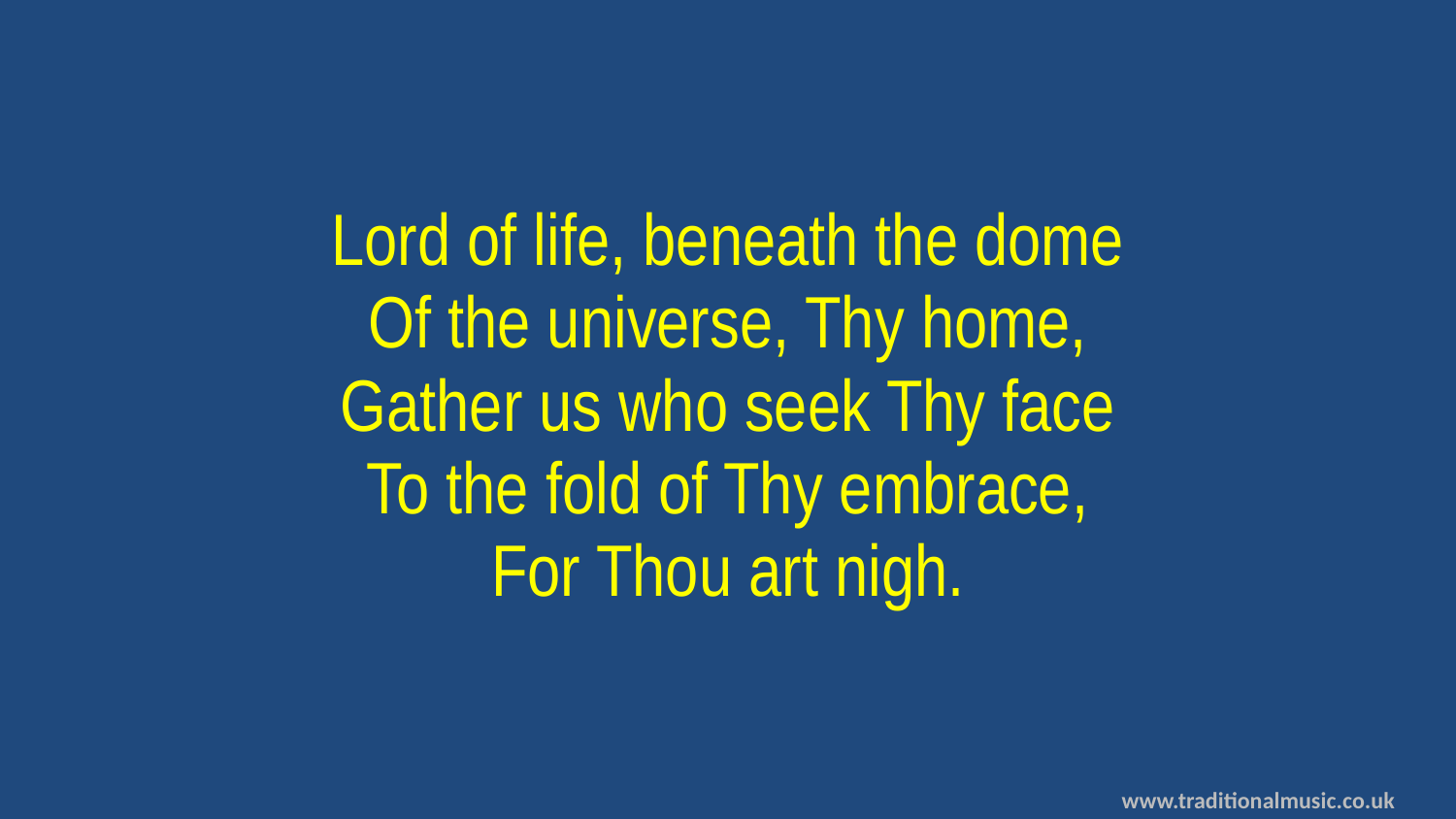

Lord of life, beneath the dome
Of the universe, Thy home,
Gather us who seek Thy face
To the fold of Thy embrace,
For Thou art nigh.